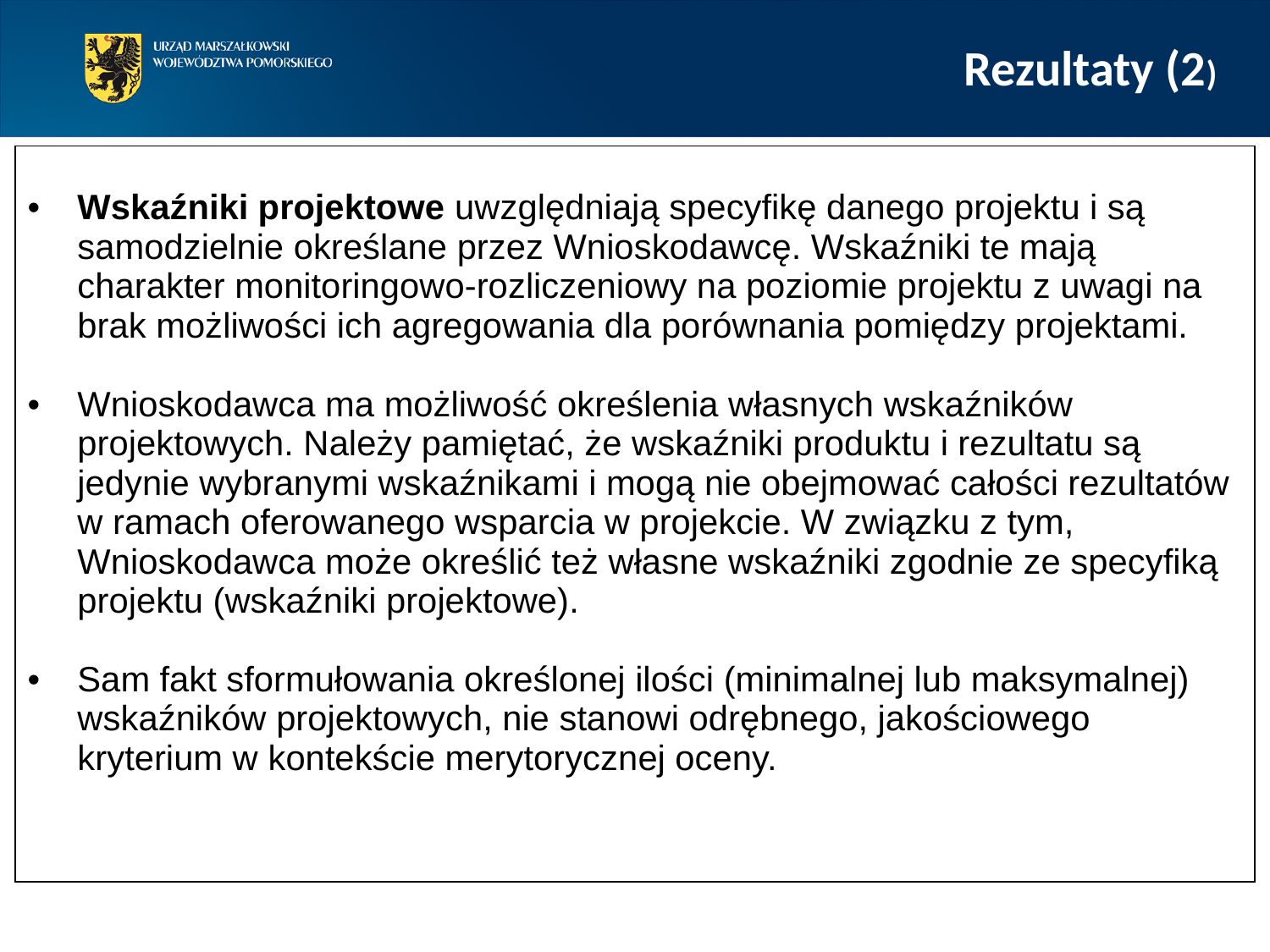

# Rezultaty (2)
| Wskaźniki projektowe uwzględniają specyfikę danego projektu i są samodzielnie określane przez Wnioskodawcę. Wskaźniki te mają charakter monitoringowo-rozliczeniowy na poziomie projektu z uwagi na brak możliwości ich agregowania dla porównania pomiędzy projektami.   Wnioskodawca ma możliwość określenia własnych wskaźników projektowych. Należy pamiętać, że wskaźniki produktu i rezultatu są jedynie wybranymi wskaźnikami i mogą nie obejmować całości rezultatów w ramach oferowanego wsparcia w projekcie. W związku z tym, Wnioskodawca może określić też własne wskaźniki zgodnie ze specyfiką projektu (wskaźniki projektowe). Sam fakt sformułowania określonej ilości (minimalnej lub maksymalnej) wskaźników projektowych, nie stanowi odrębnego, jakościowego kryterium w kontekście merytorycznej oceny. |
| --- |